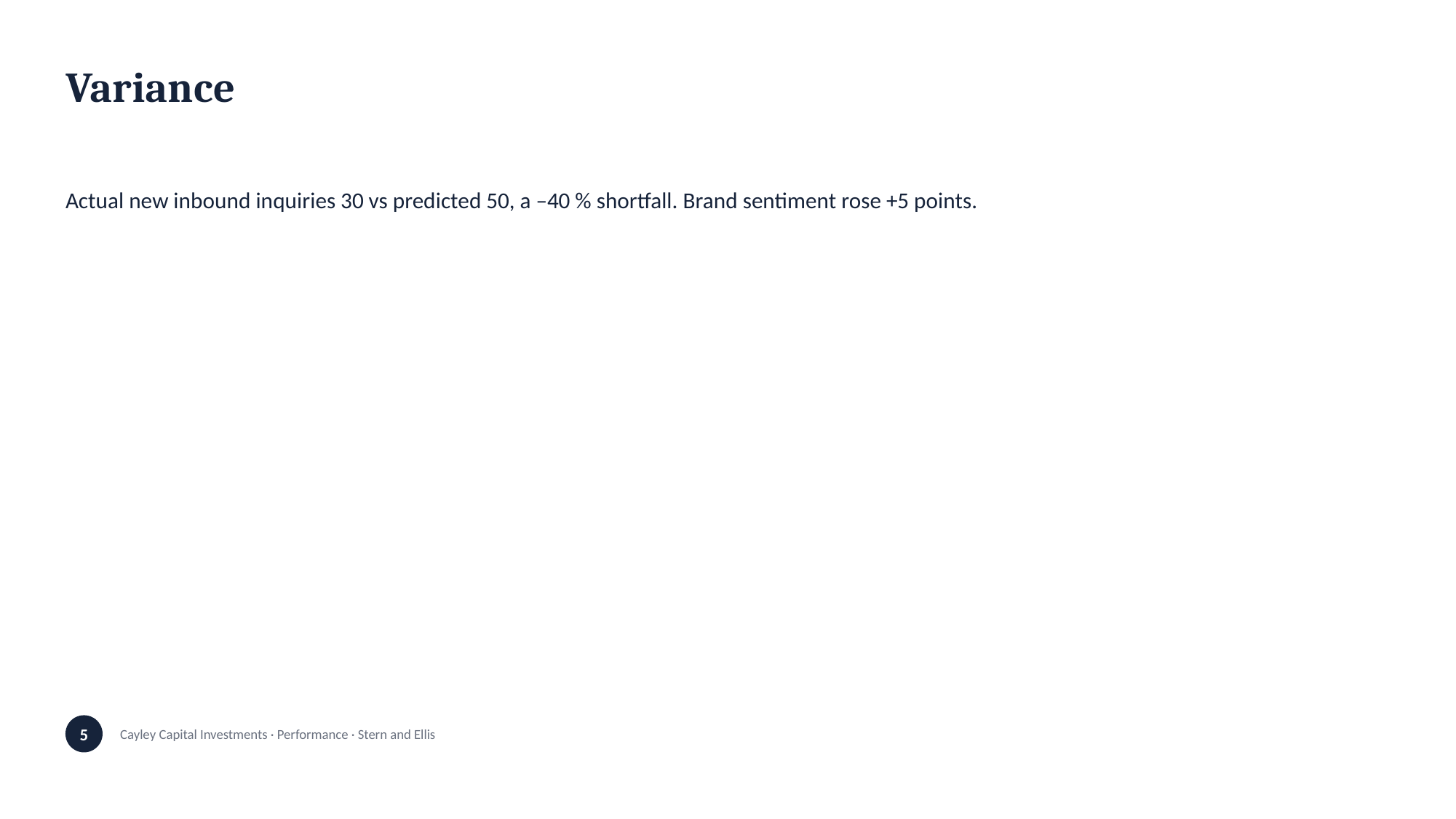

Variance
Actual new inbound inquiries 30 vs predicted 50, a –40 % shortfall. Brand sentiment rose +5 points.

5
Cayley Capital Investments · Performance · Stern and Ellis